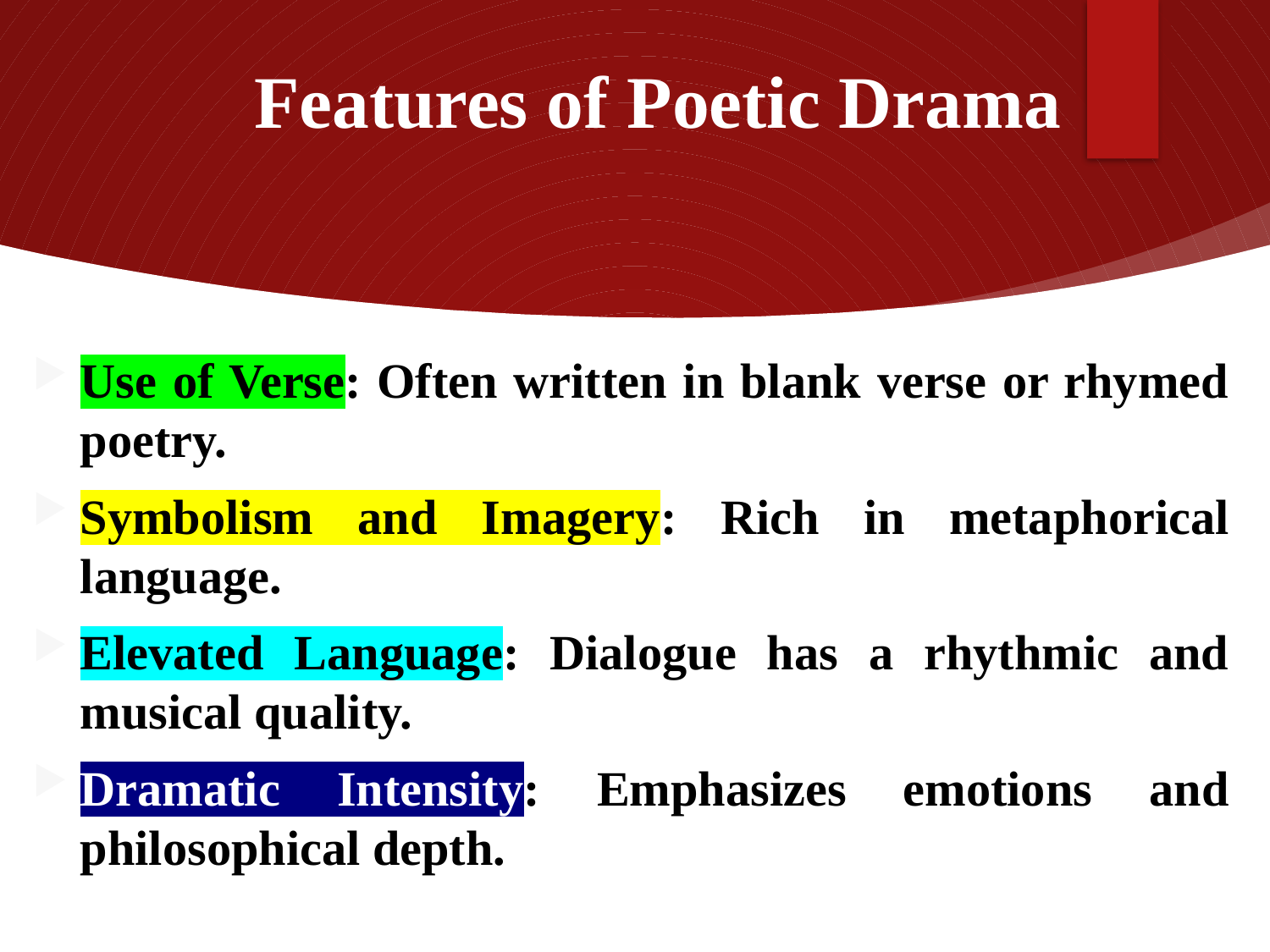

# Features of Poetic Drama

Use of Verse: Often written in blank verse or rhymed poetry.
Symbolism and Imagery: Rich in metaphorical language.
Elevated Language: Dialogue has a rhythmic and musical quality.
Dramatic Intensity: Emphasizes emotions and philosophical depth.